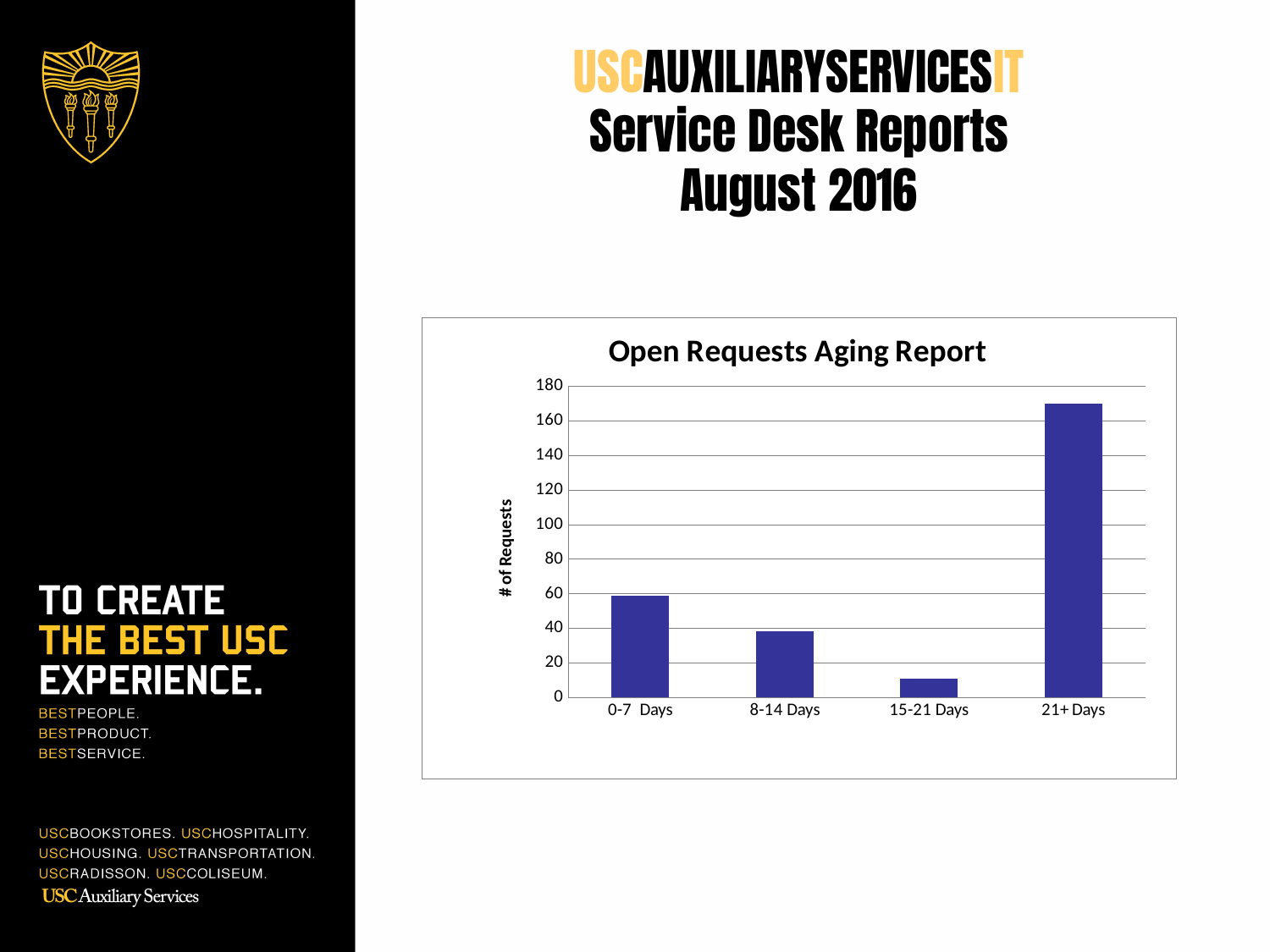

USCAUXILIARYSERVICESIT
Service Desk Reports
August 2016

### Chart: Open Requests Aging Report

| Category |  |
|---|---|
| 0-7  Days | 59.0 |
| 8-14 Days | 38.0 |
| 15-21 Days | 11.0 |
| 21+ Days | 170.0 |